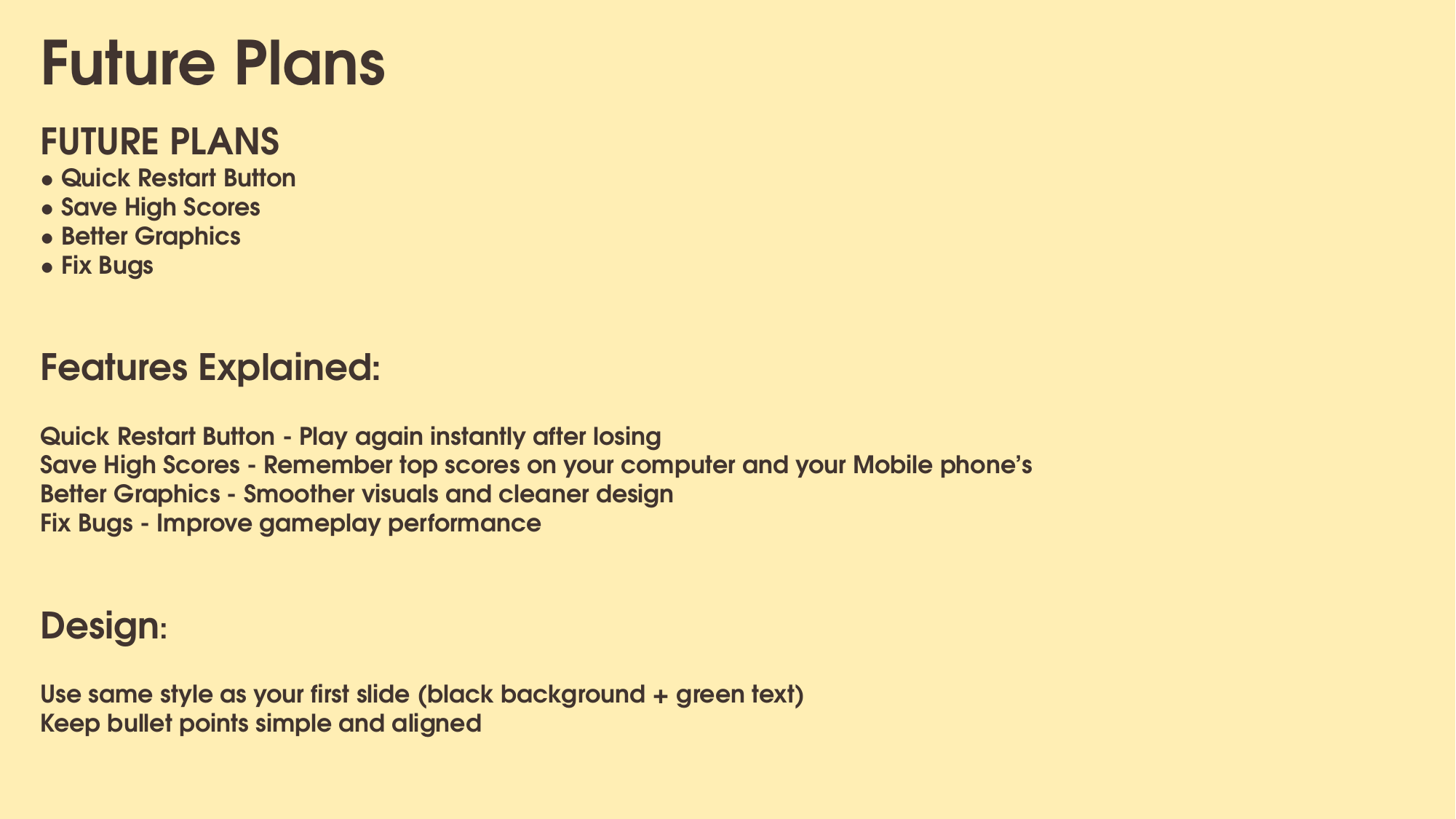

# Future Plans
FUTURE PLANS
• Quick Restart Button
• Save High Scores
• Better Graphics
• Fix Bugs

Features Explained:

Quick Restart Button - Play again instantly after losing
Save High Scores - Remember top scores on your computer and your Mobile phone’s
Better Graphics - Smoother visuals and cleaner design
Fix Bugs - Improve gameplay performance

Design:

Use same style as your first slide (black background + green text)
Keep bullet points simple and aligned